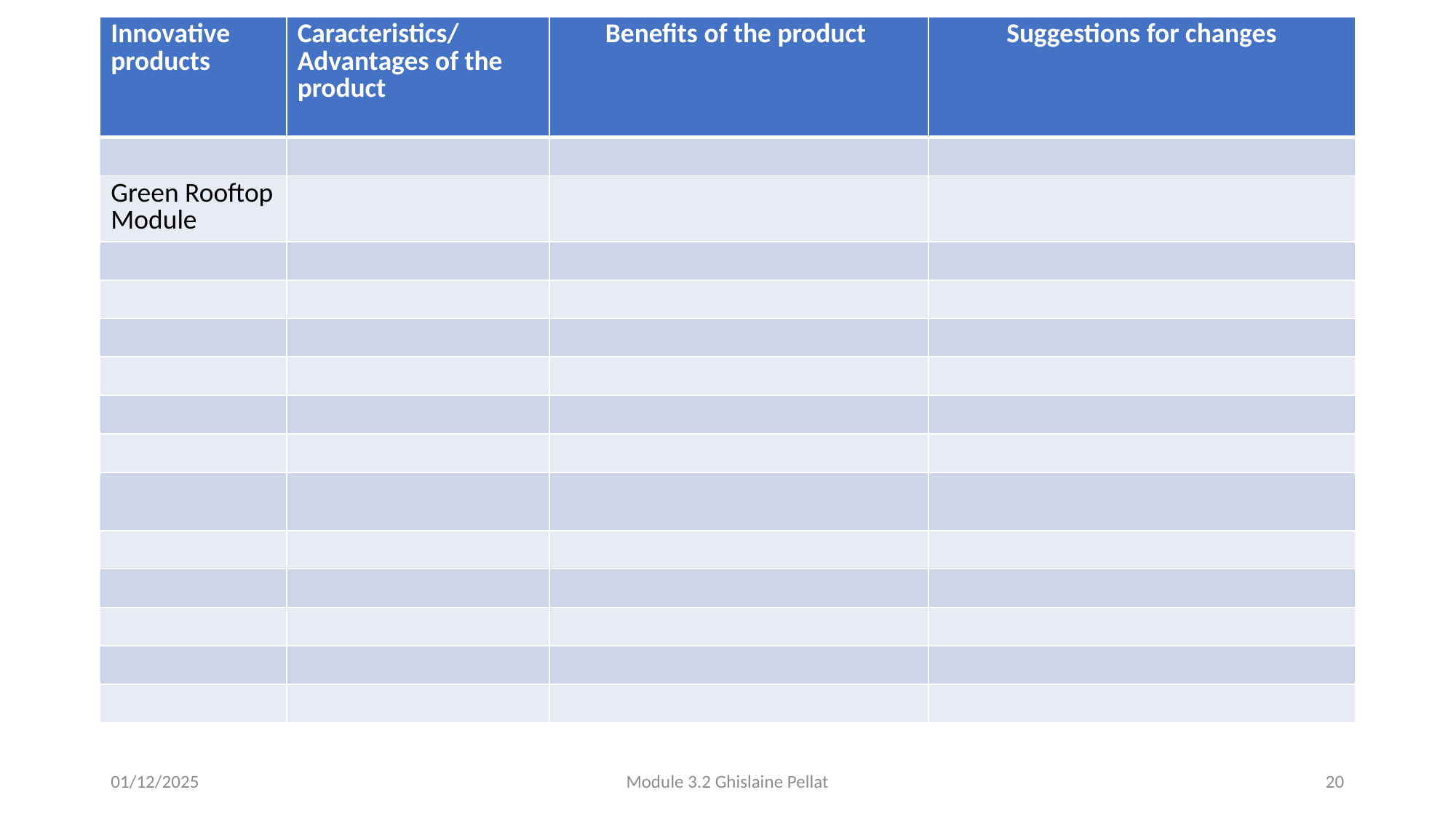

| Innovative products | Caracteristics/Advantages of the product | Benefits of the product | Suggestions for changes |
| --- | --- | --- | --- |
|  |  |  |  |
| Green Rooftop Module |  |  |  |
|  |  |  |  |
|  |  |  |  |
|  |  |  |  |
|  |  |  |  |
|  |  |  |  |
|  |  |  |  |
|  |  |  |  |
|  |  |  |  |
|  |  |  |  |
|  |  |  |  |
|  |  |  |  |
|  |  |  |  |
01/12/2025
Module 3.2 Ghislaine Pellat
20